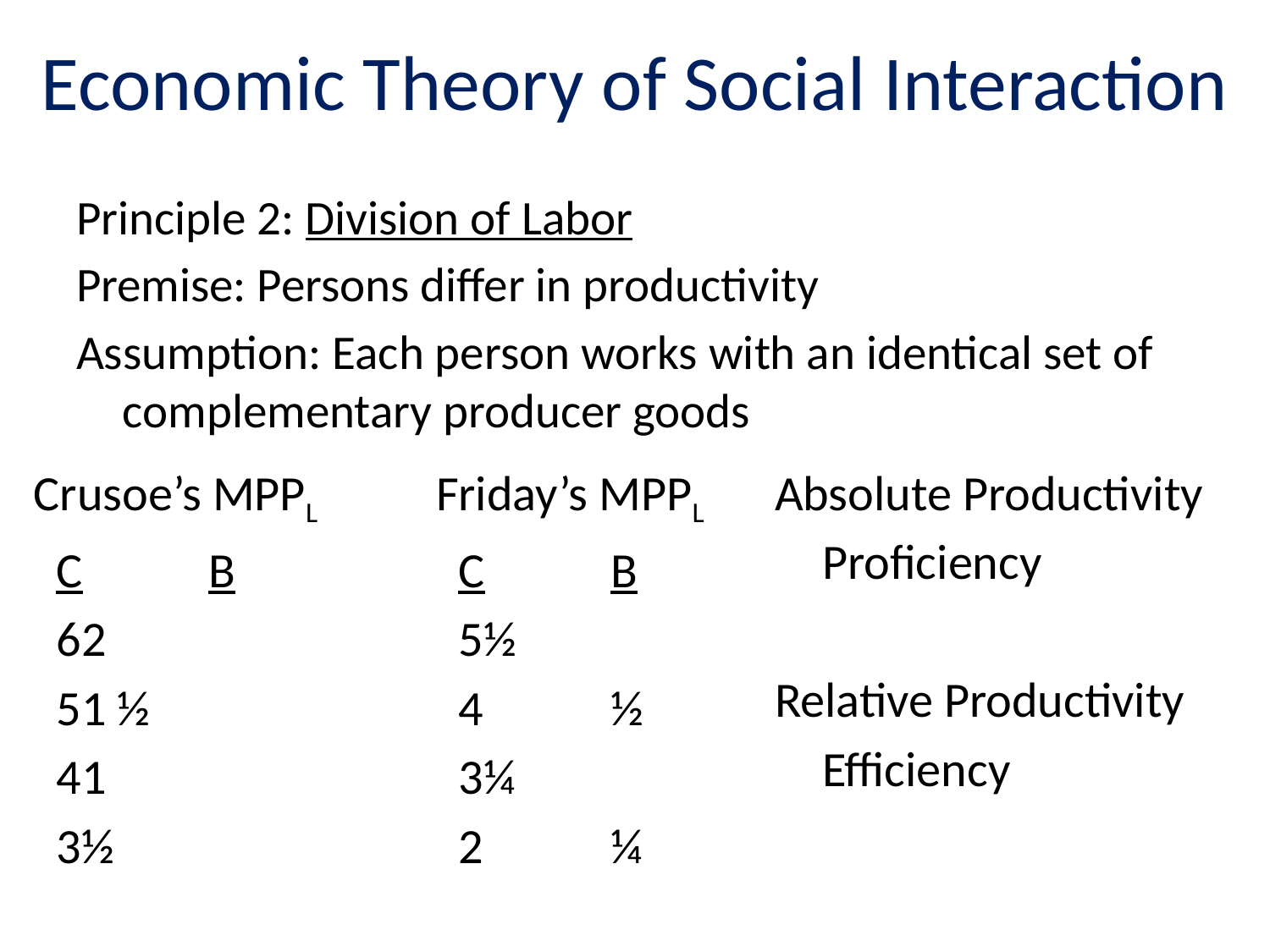

# Economic Theory of Social Interaction
Principle 2: Division of Labor
Premise: Persons differ in productivity
Assumption: Each person works with an identical set of complementary producer goods

Crusoe’s MPPL
  C	B
  6	2
  5	1 ½
  4	1
  3	½

Friday’s MPPL
  C	B
  5	½
  4  	½
  3	¼
  2 	¼

Absolute Productivity
	Proficiency

Relative Productivity
	Efficiency